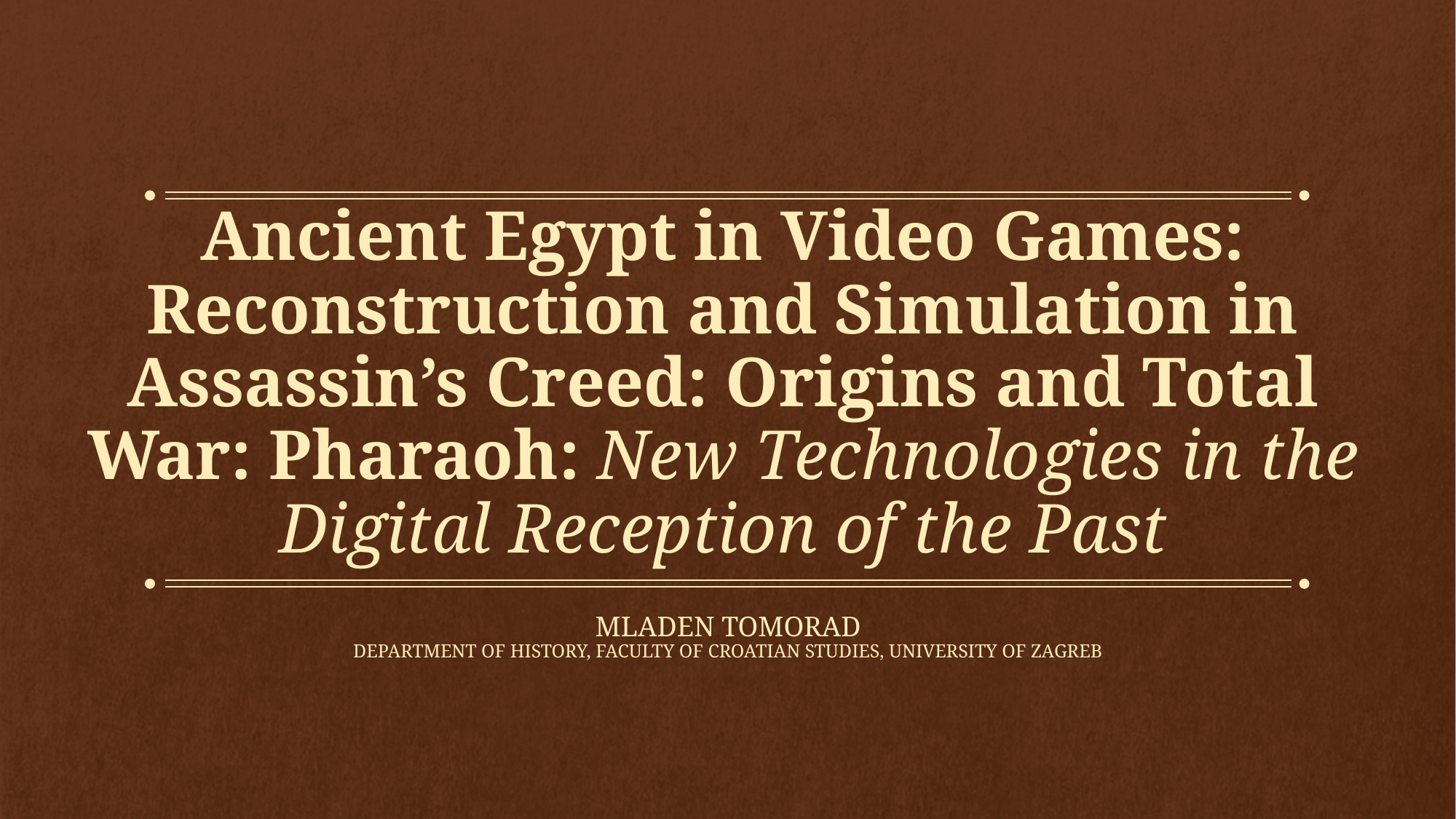

# Ancient Egypt in Video Games: Reconstruction and Simulation in Assassin’s Creed: Origins and Total War: Pharaoh: New Technologies in the Digital Reception of the Past
Mladen Tomorad
Department of History, Faculty of Croatian Studies, University of zagreb